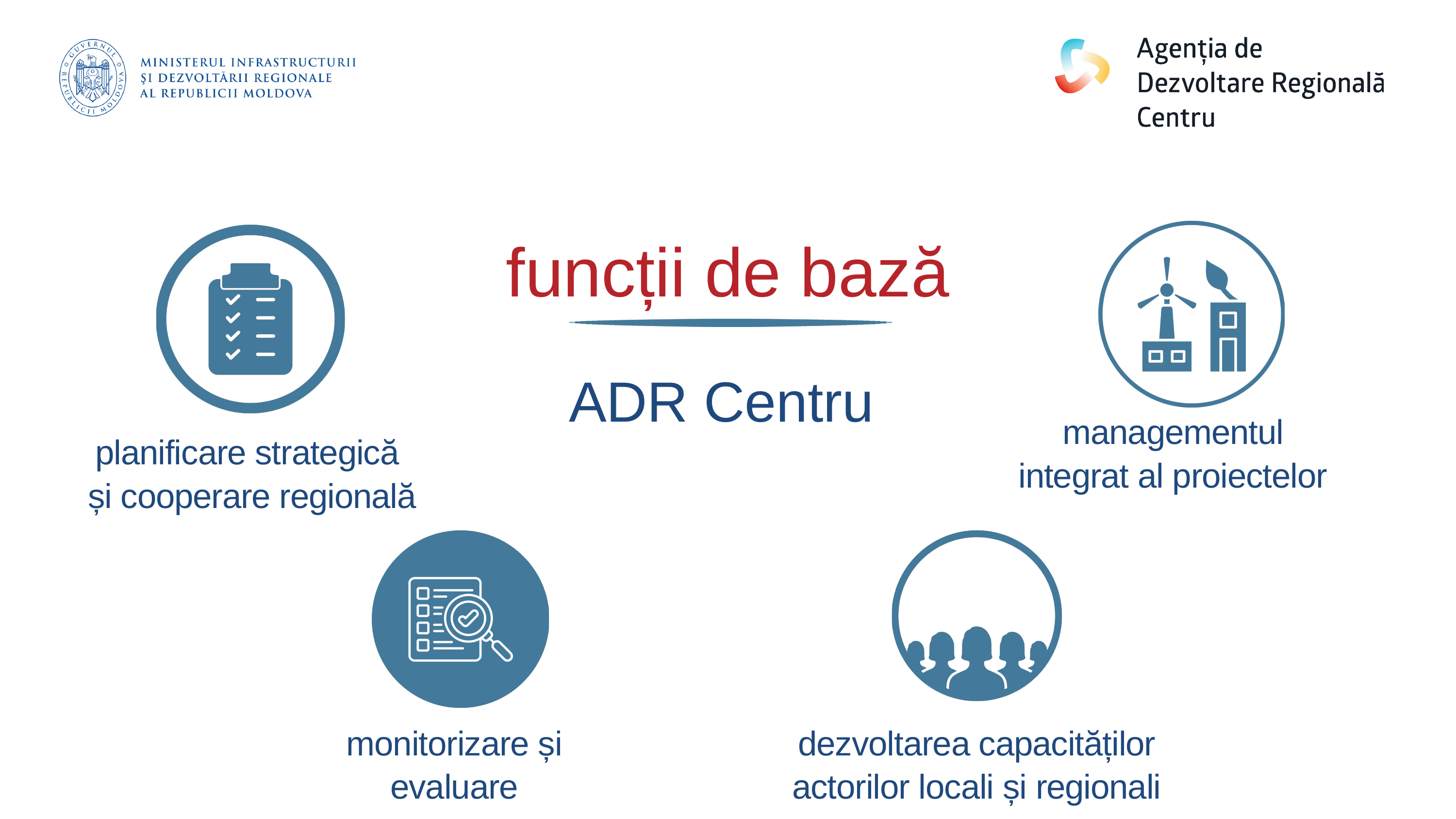

funcții de bază

ADR Centru
managementul integrat al proiectelor
planificare strategică
 și cooperare regională

monitorizare și evaluare
dezvoltarea capacităților actorilor locali și regionali